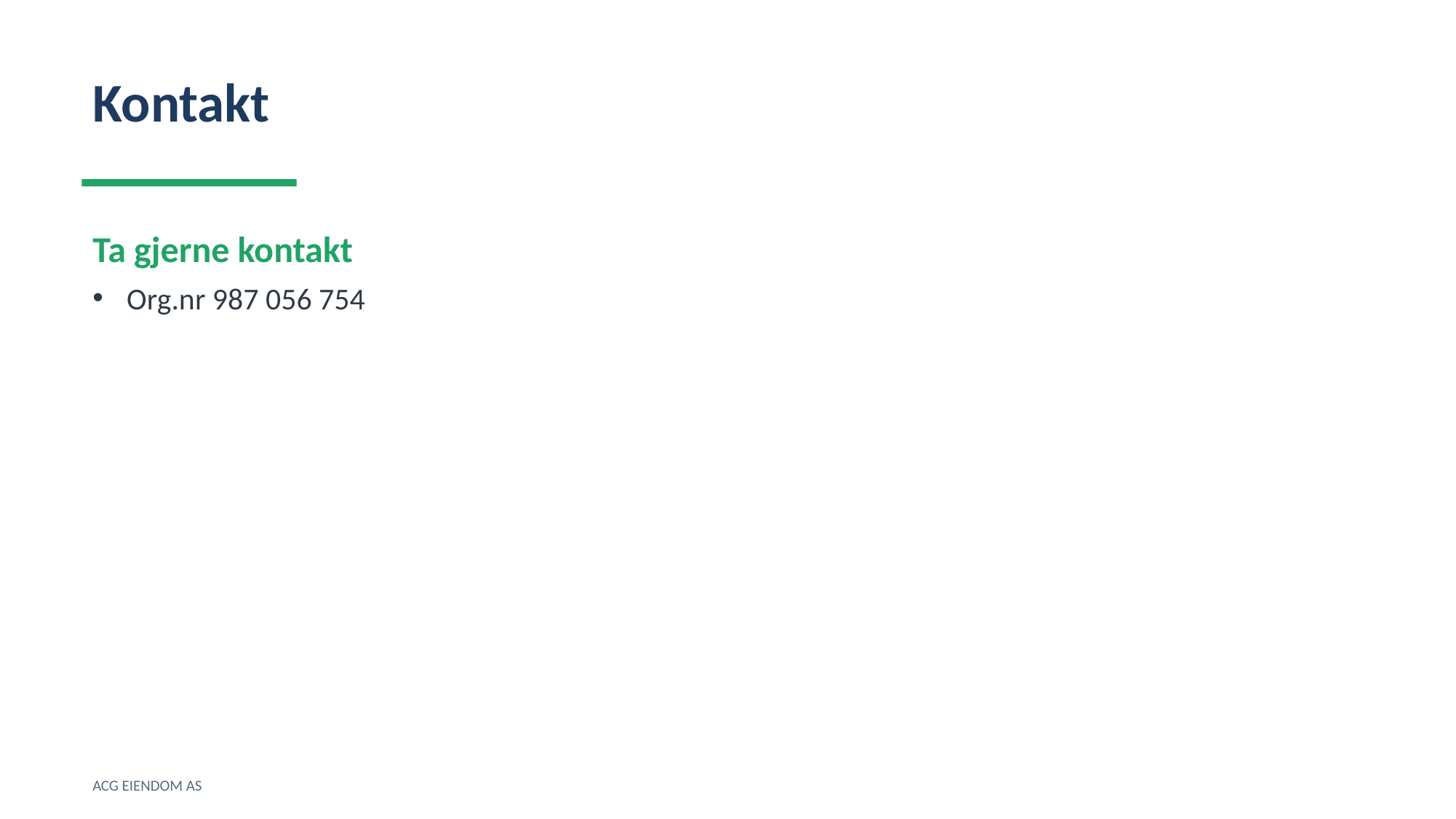

Kontakt

Ta gjerne kontakt
Org.nr 987 056 754
ACG EIENDOM AS